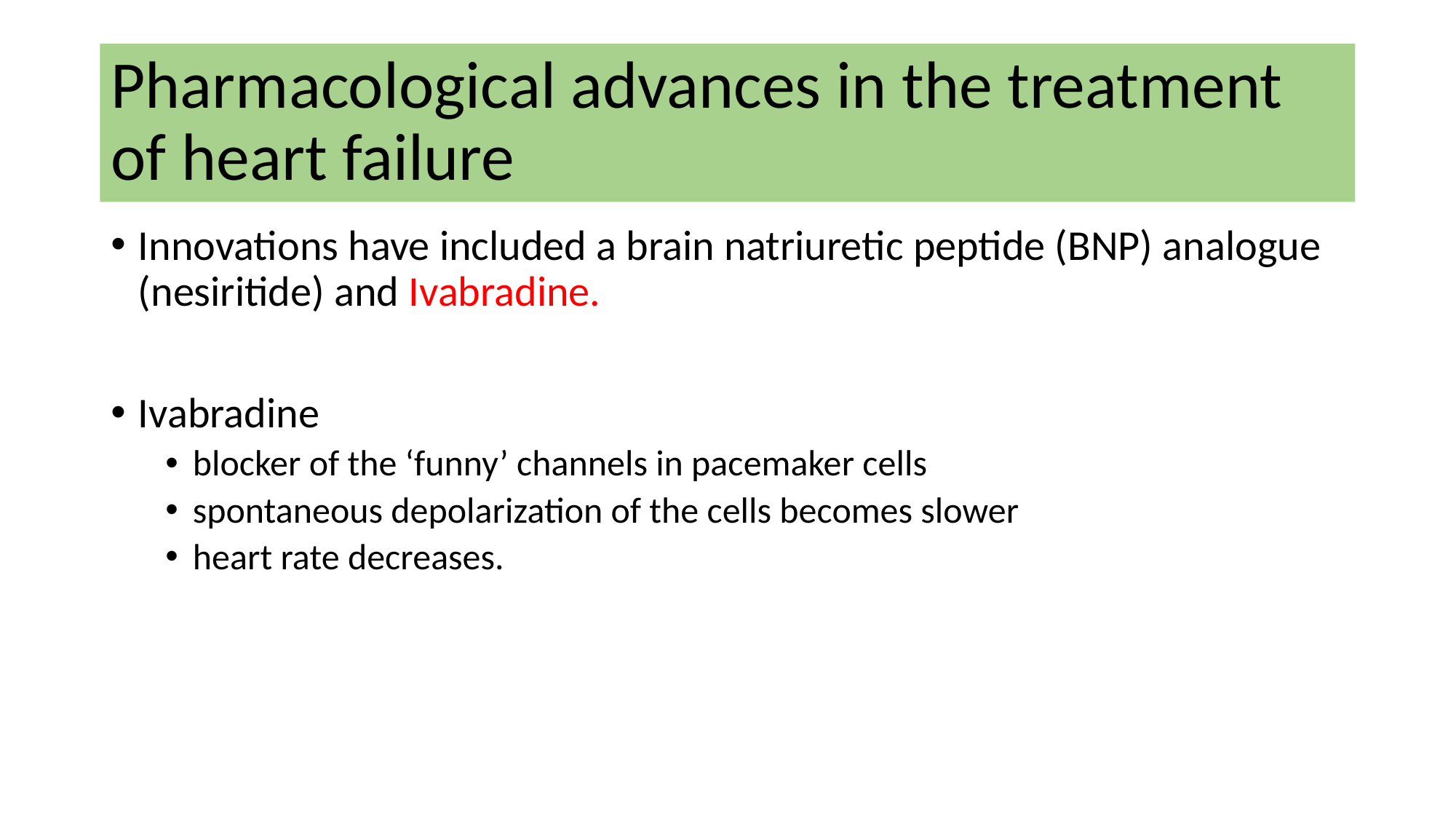

# Pharmacological advances in the treatment of heart failure
Innovations have included a brain natriuretic peptide (BNP) analogue (nesiritide) and Ivabradine.

Ivabradine
blocker of the ‘funny’ channels in pacemaker cells
spontaneous depolarization of the cells becomes slower
heart rate decreases.